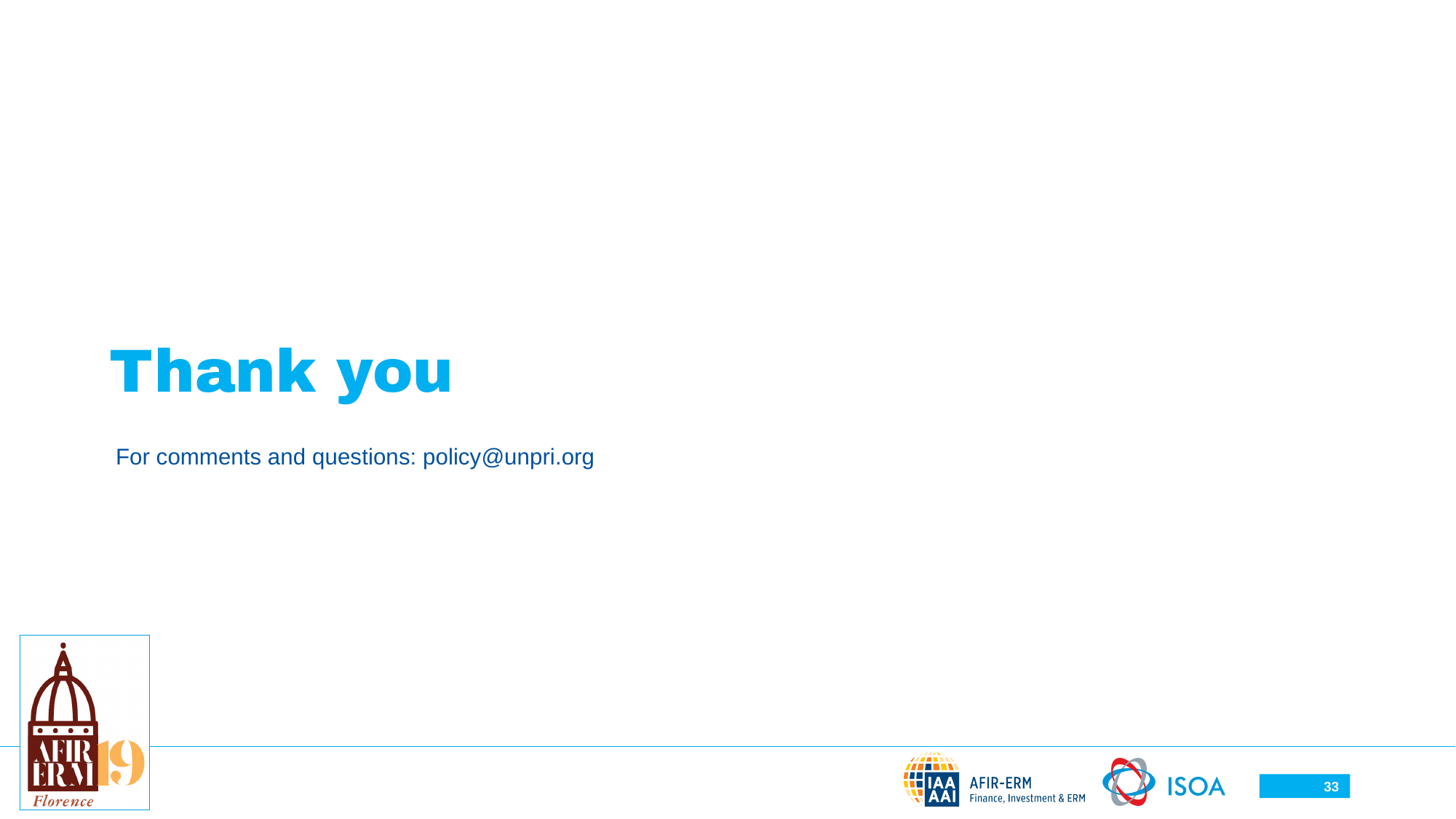

# Thank you
For comments and questions: policy@unpri.org
33